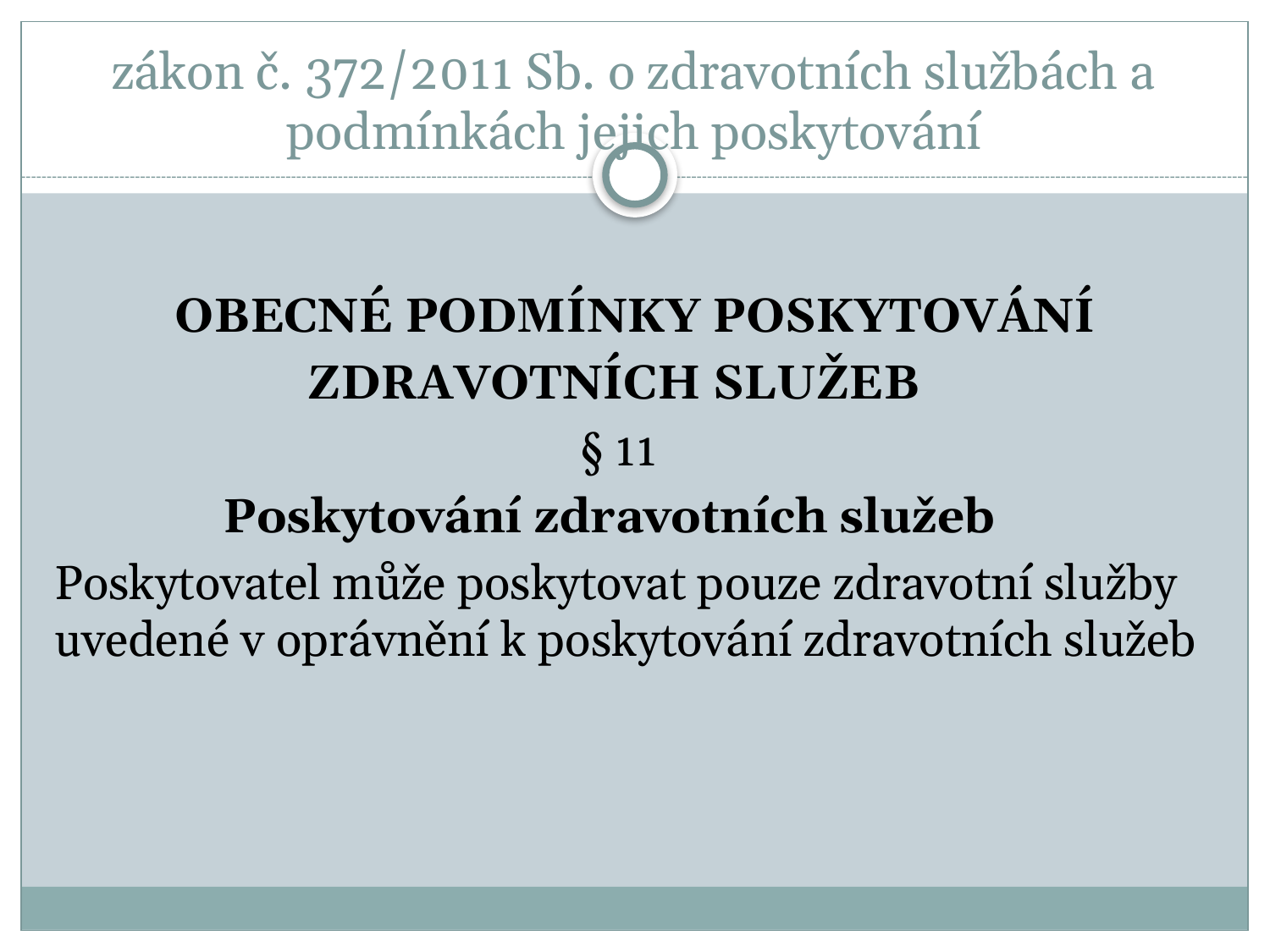

# zákon č. 372/2011 Sb. o zdravotních službách a podmínkách jejich poskytování

          OBECNÉ PODMÍNKY POSKYTOVÁNÍ
                     ZDRAVOTNÍCH SLUŽEB
                                              § 11
              Poskytování zdravotních služeb
Poskytovatel může poskytovat pouze zdravotní služby uvedené v oprávnění k poskytování zdravotních služeb